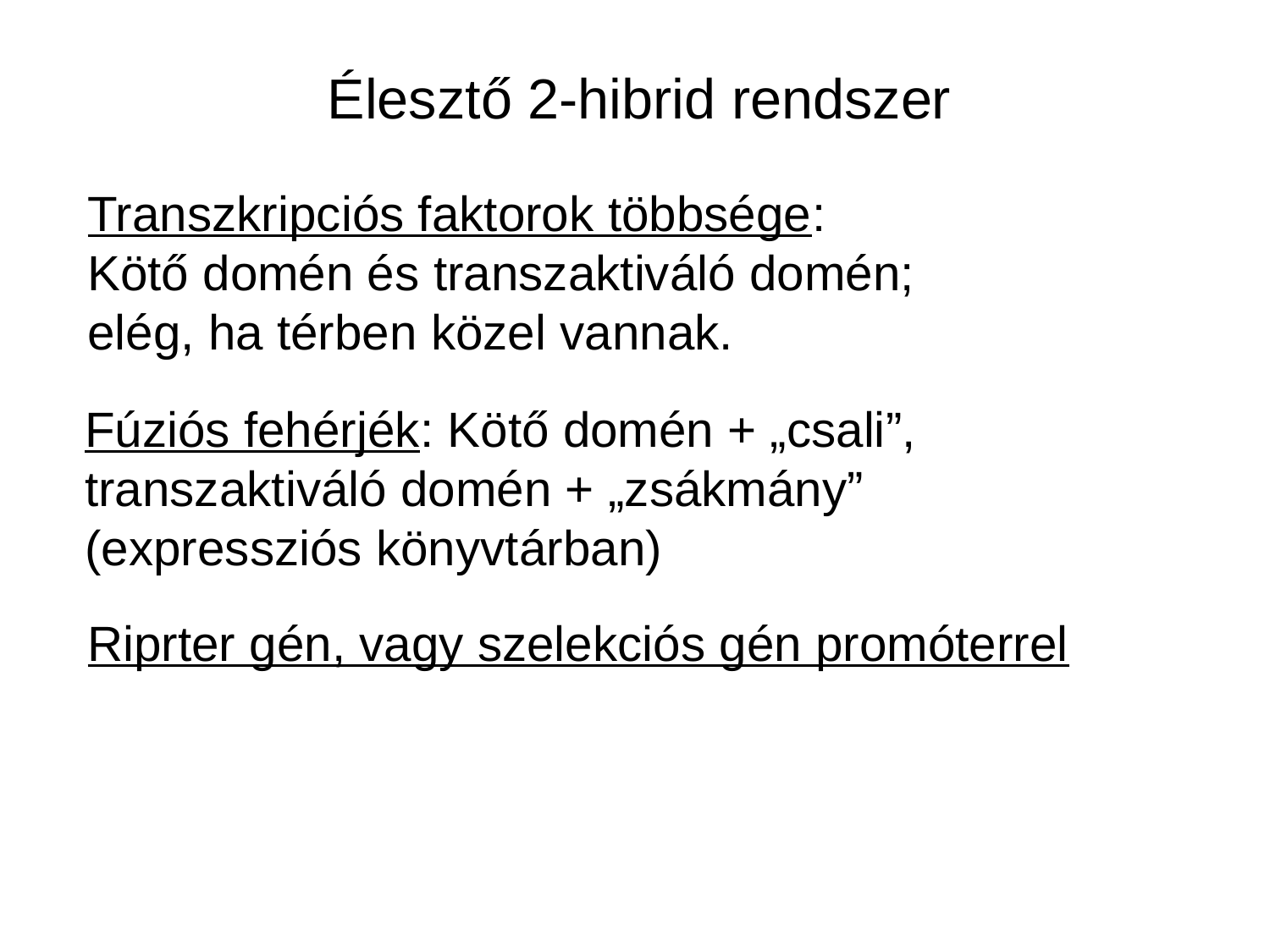

Élesztő 2-hibrid rendszer
Transzkripciós faktorok többsége:
Kötő domén és transzaktiváló domén;
elég, ha térben közel vannak.
Fúziós fehérjék: Kötő domén + „csali”,
transzaktiváló domén + „zsákmány”
(expressziós könyvtárban)
Riprter gén, vagy szelekciós gén promóterrel